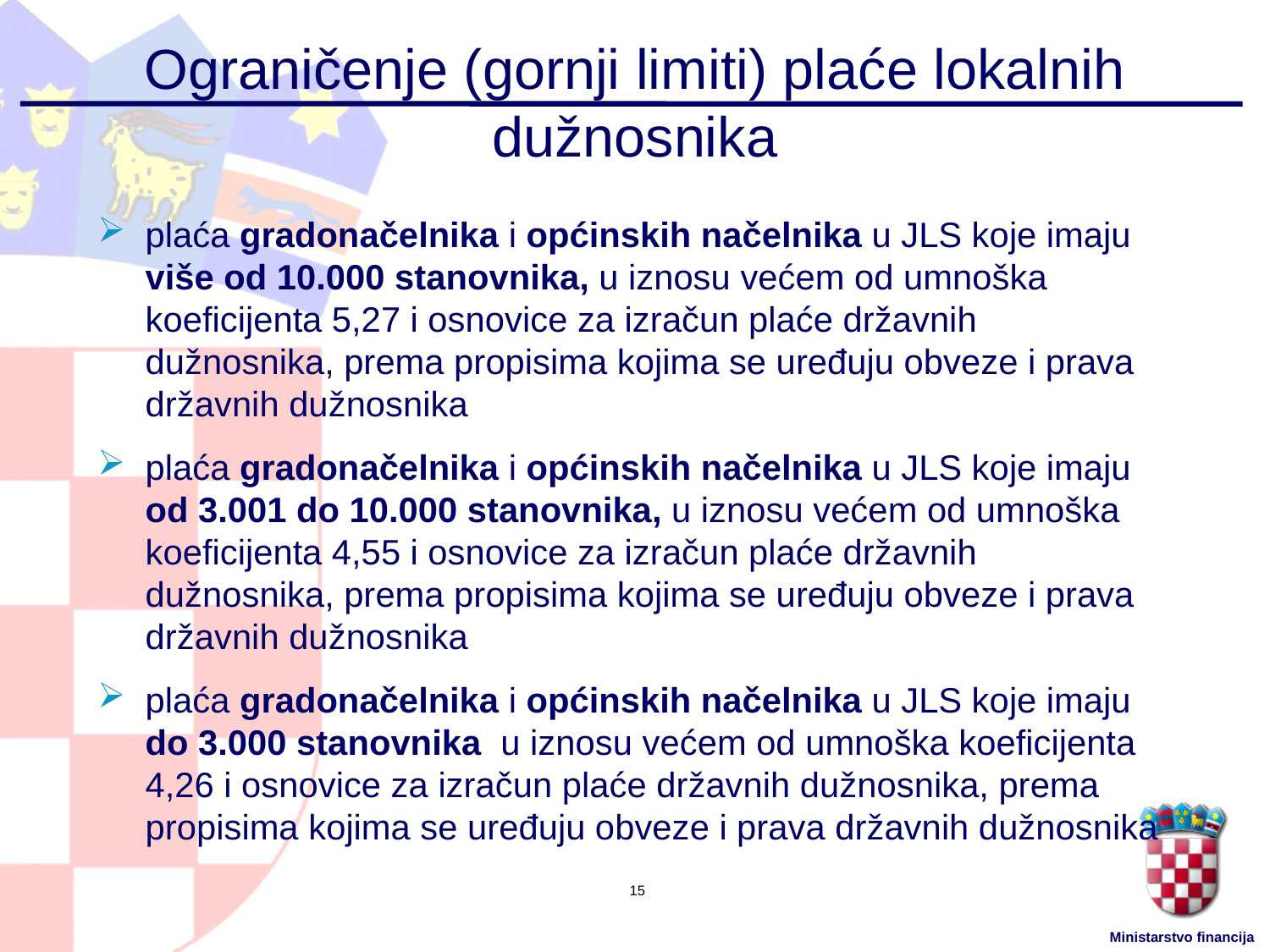

# Ograničenje (gornji limiti) plaće lokalnih dužnosnika
plaća gradonačelnika i općinskih načelnika u JLS koje imaju više od 10.000 stanovnika, u iznosu većem od umnoška koeficijenta 5,27 i osnovice za izračun plaće državnih dužnosnika, prema propisima kojima se uređuju obveze i prava državnih dužnosnika
plaća gradonačelnika i općinskih načelnika u JLS koje imaju od 3.001 do 10.000 stanovnika, u iznosu većem od umnoška koeficijenta 4,55 i osnovice za izračun plaće državnih dužnosnika, prema propisima kojima se uređuju obveze i prava državnih dužnosnika
plaća gradonačelnika i općinskih načelnika u JLS koje imaju do 3.000 stanovnika  u iznosu većem od umnoška koeficijenta 4,26 i osnovice za izračun plaće državnih dužnosnika, prema propisima kojima se uređuju obveze i prava državnih dužnosnika
15